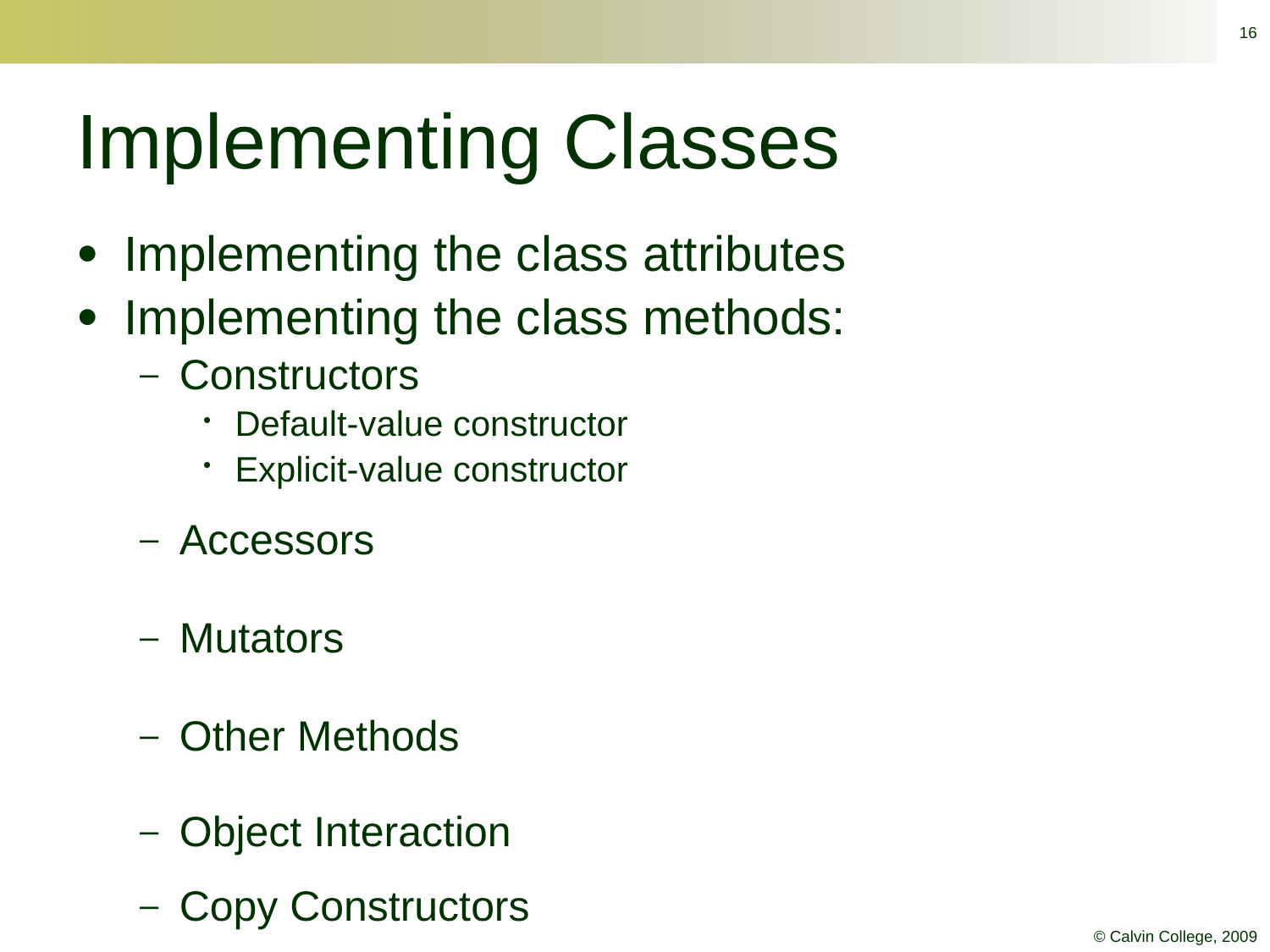

16
# Implementing Classes
Implementing the class attributes
Implementing the class methods:
Constructors
Default-value constructor
Explicit-value constructor

Accessors

Mutators

Other Methods

Object Interaction

Copy Constructors